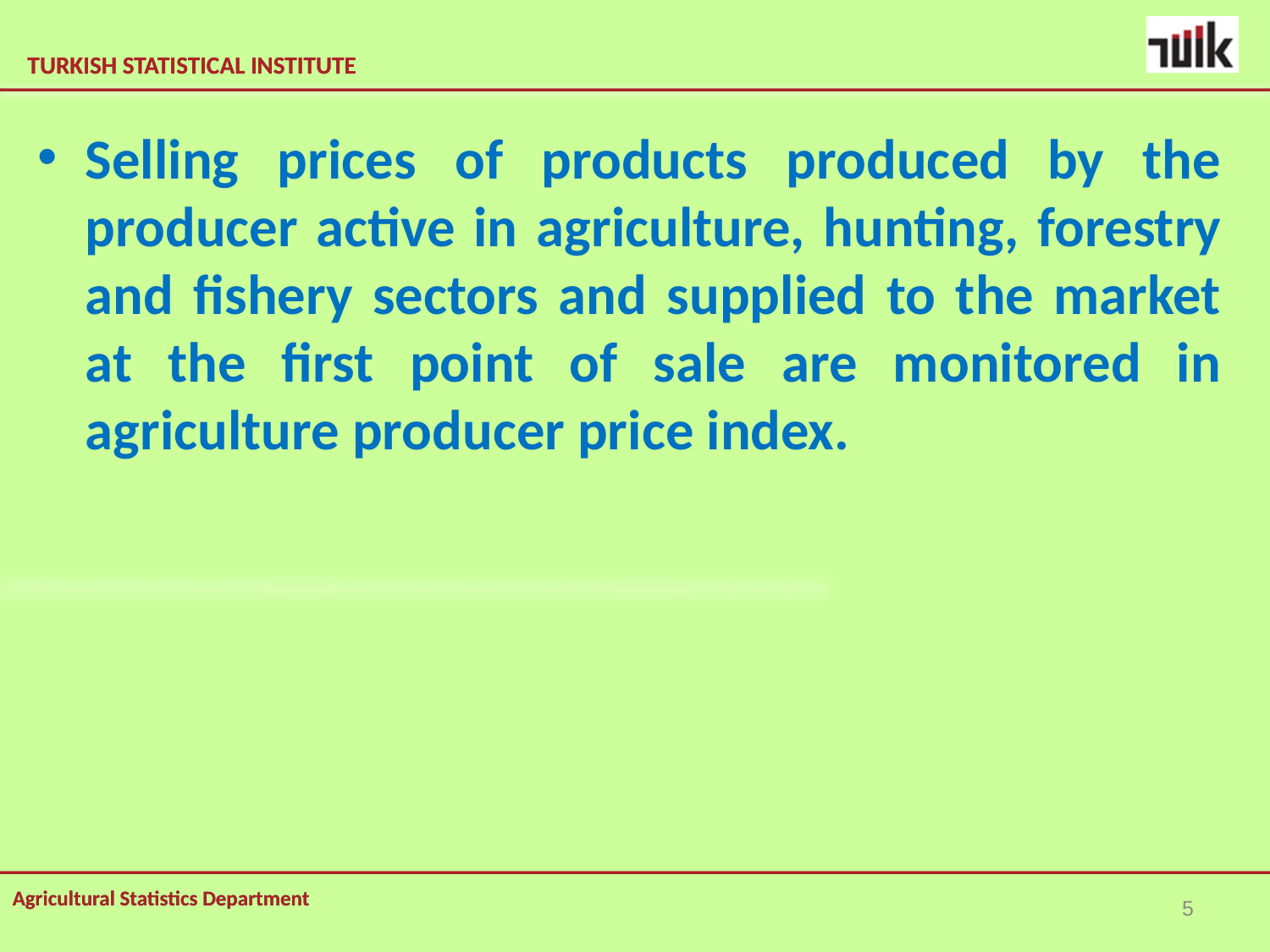

Selling prices of products produced by the producer active in agriculture, hunting, forestry and fishery sectors and supplied to the market at the first point of sale are monitored in agriculture producer price index.
5